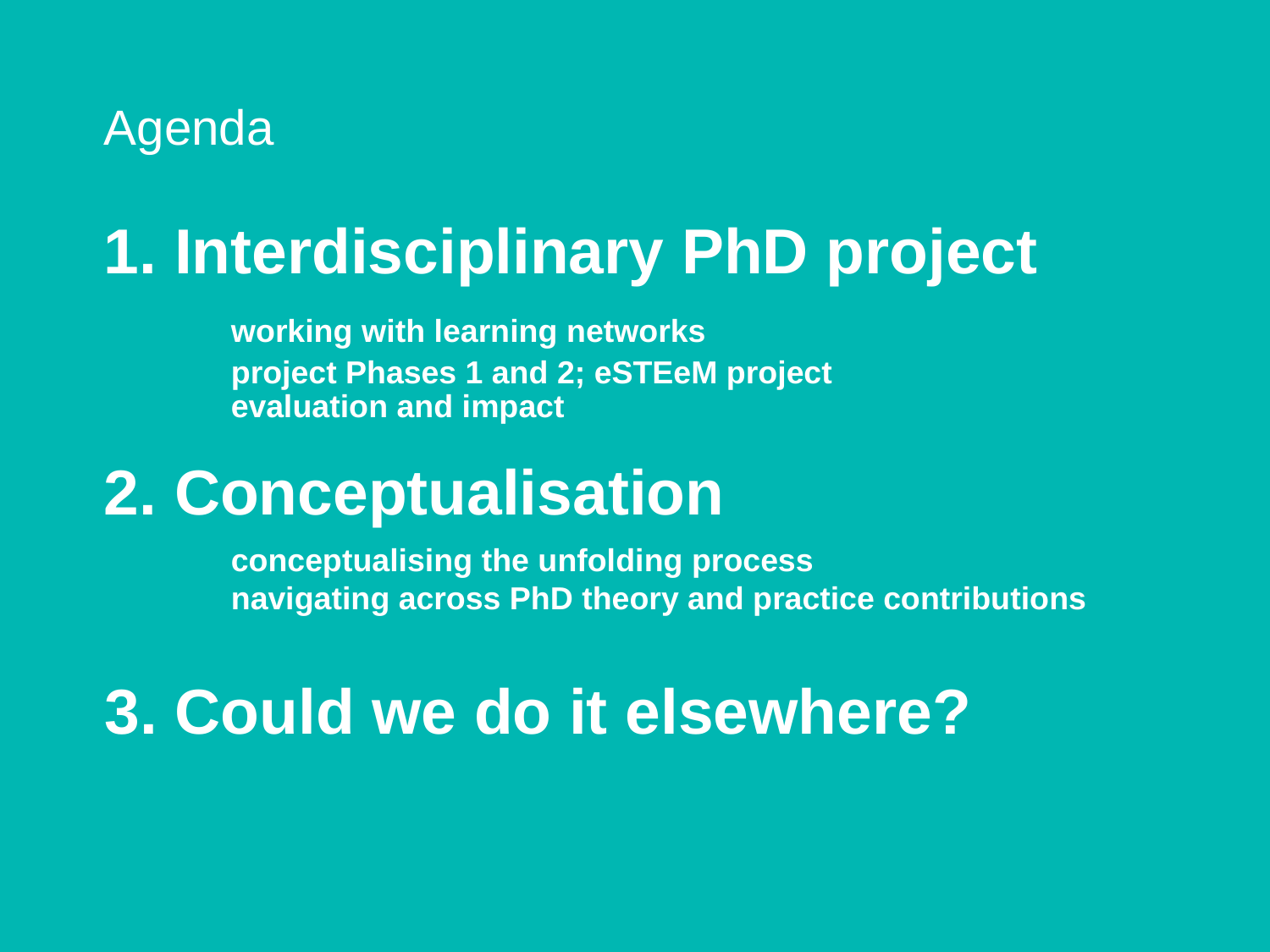

Agenda
1. Interdisciplinary PhD project
# working with learning networks project Phases 1 and 2; eSTEeM project evaluation and impact
2. Conceptualisation
	conceptualising the unfolding process
	navigating across PhD theory and practice contributions

3. Could we do it elsewhere?